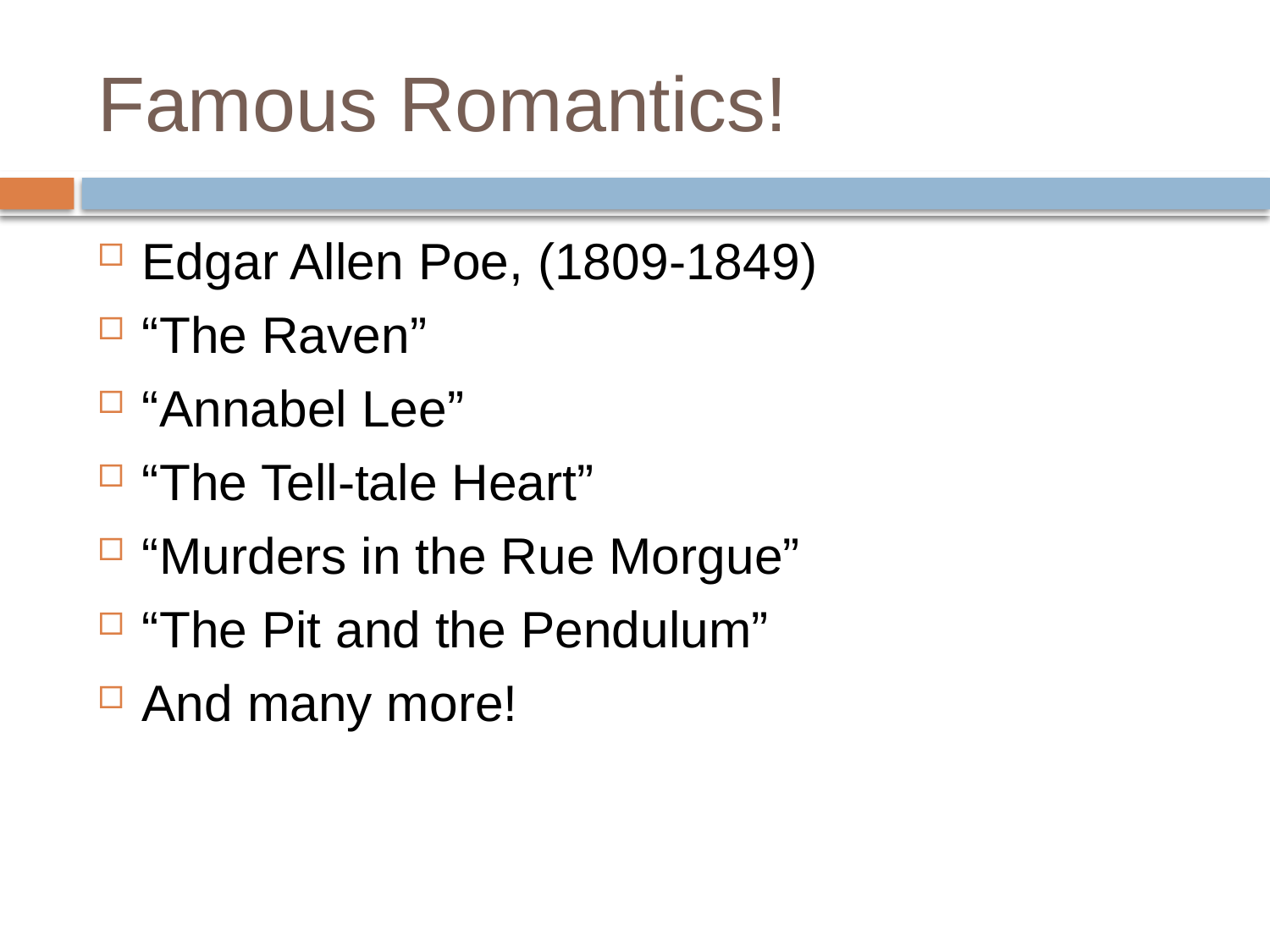

# Famous Romantics!
Edgar Allen Poe, (1809-1849)
“The Raven”
“Annabel Lee”
“The Tell-tale Heart”
“Murders in the Rue Morgue”
“The Pit and the Pendulum”
And many more!